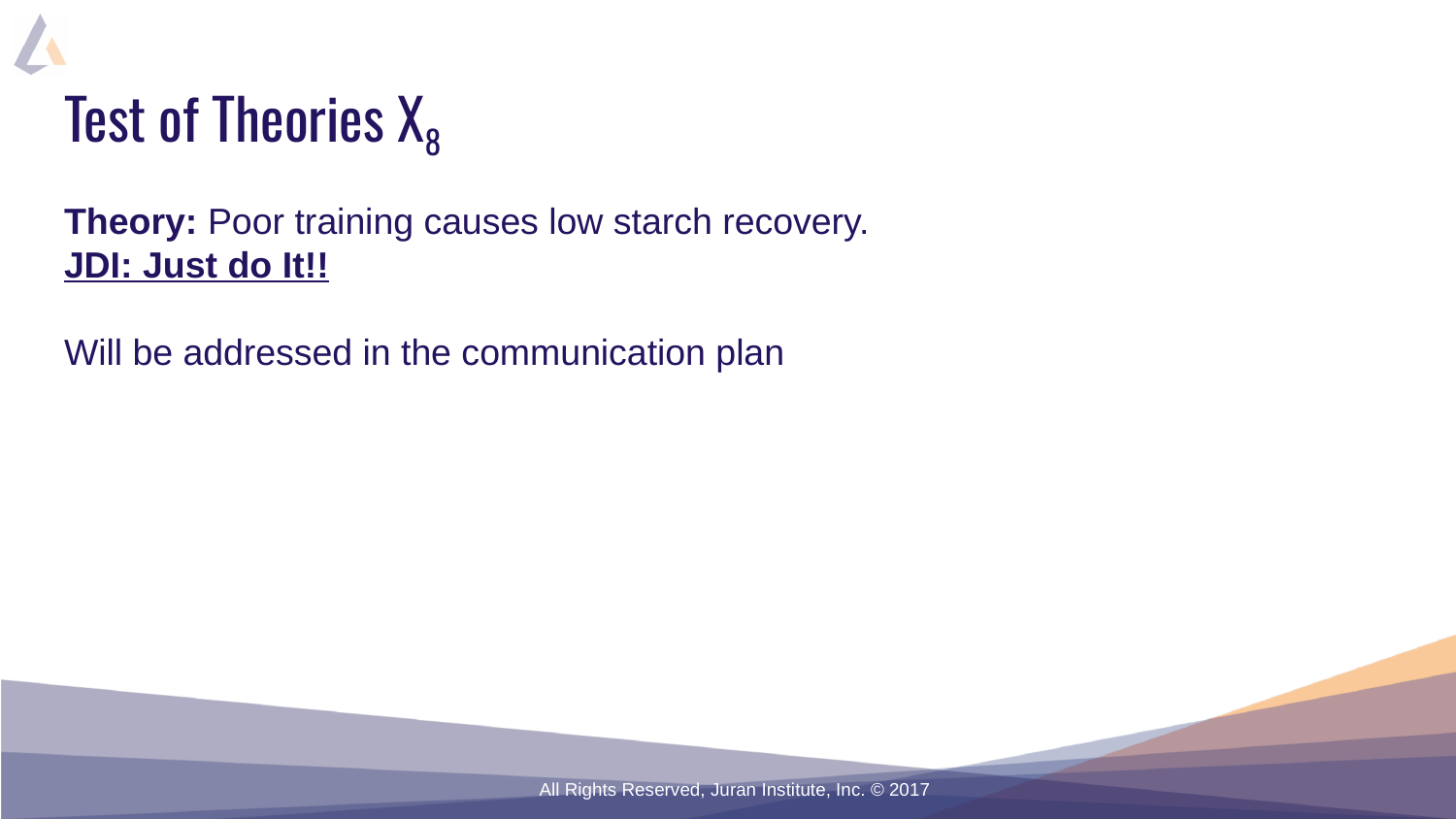

# Test of Theories X8
Theory: Poor training causes low starch recovery.
JDI: Just do It!!

Will be addressed in the communication plan